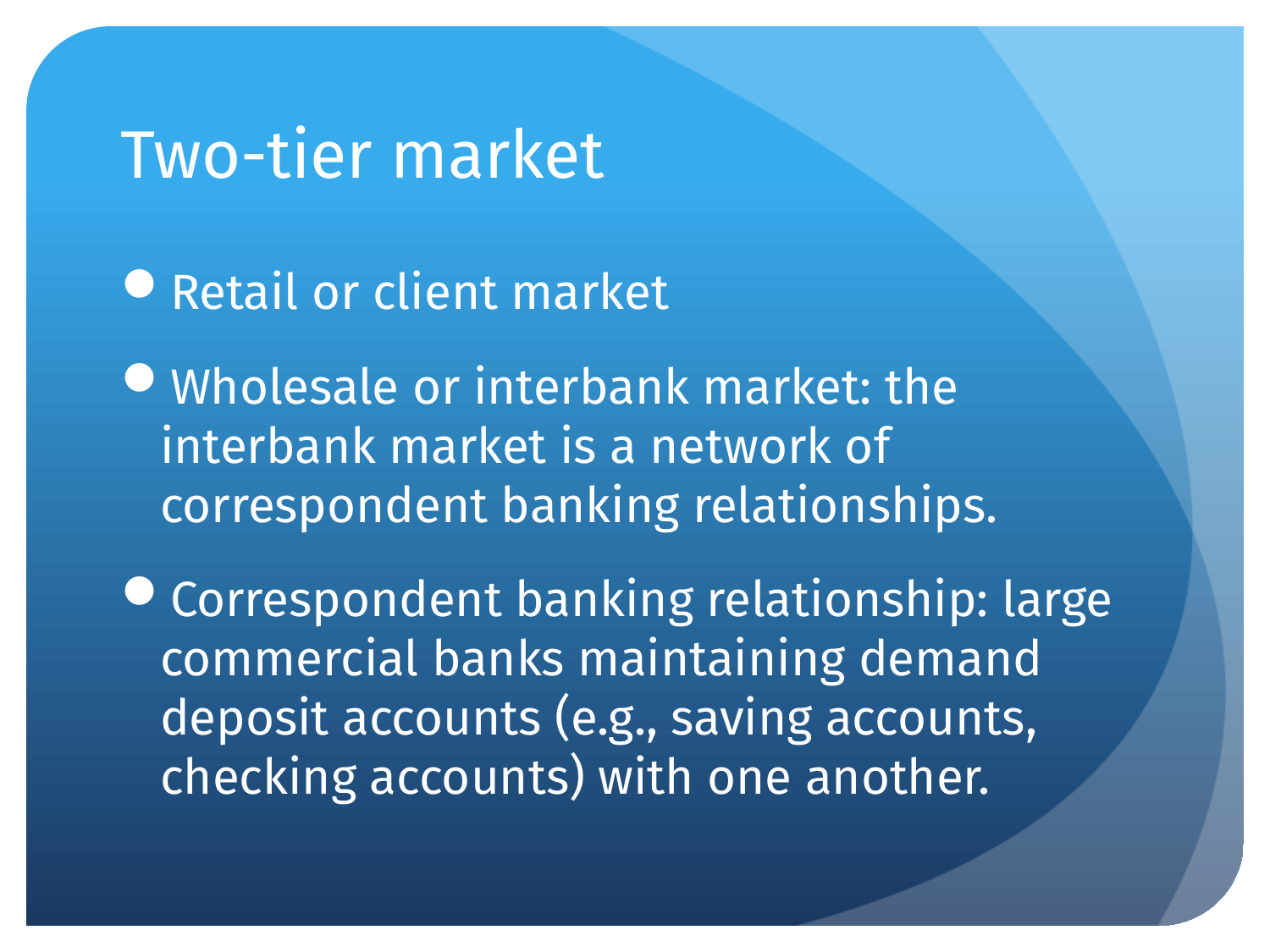

# Two-tier market
Retail or client market
Wholesale or interbank market: the interbank market is a network of correspondent banking relationships.
Correspondent banking relationship: large commercial banks maintaining demand deposit accounts (e.g., saving accounts, checking accounts) with one another.